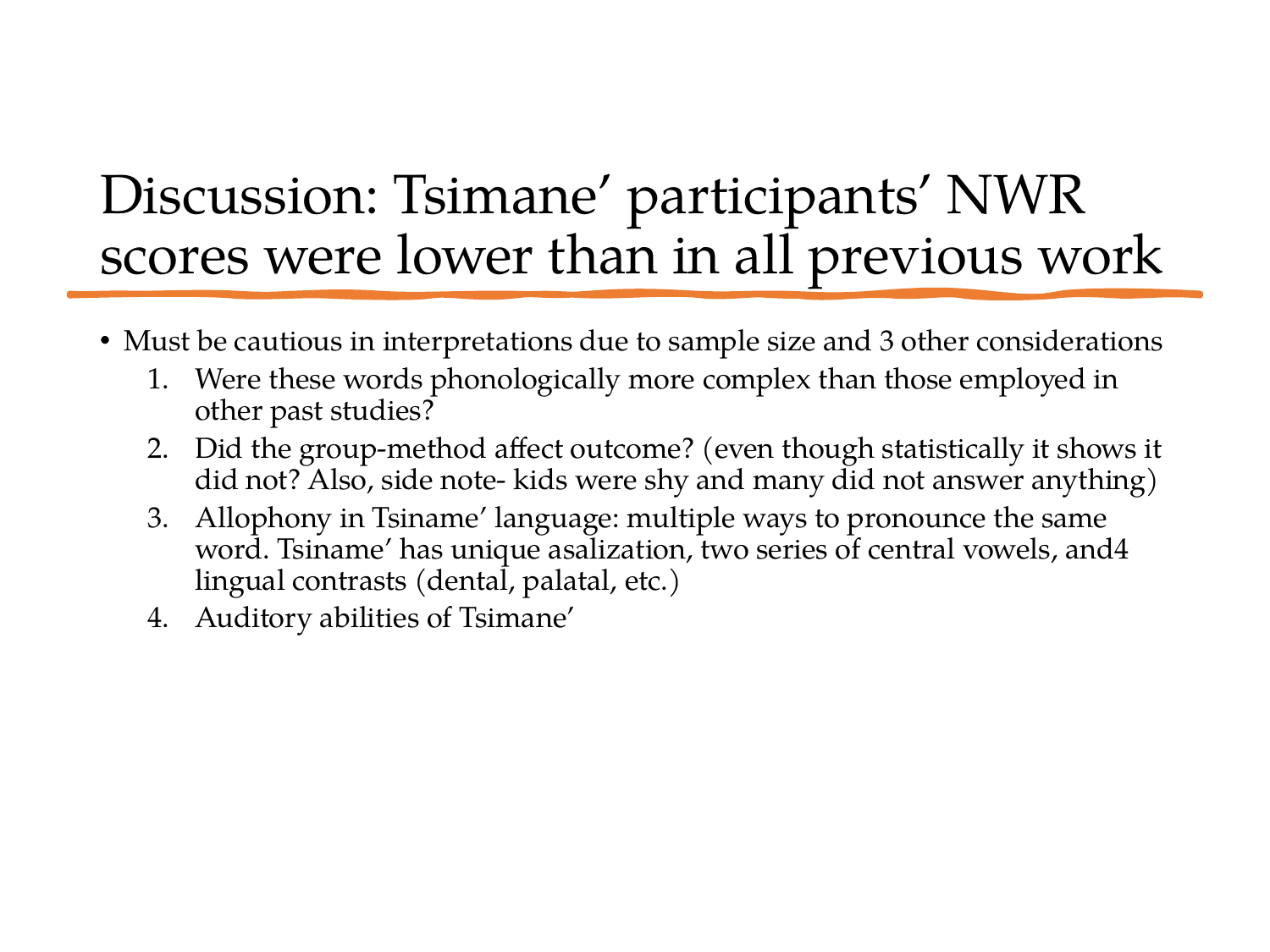

# Discussion: Tsimane’ participants’ NWR scores were lower than in all previous work

Must be cautious in interpretations due to sample size and 3 other considerations
Were these words phonologically more complex than those employed in other past studies?
Did the group-method affect outcome? (even though statistically it shows it did not? Also, side note- kids were shy and many did not answer anything)
Allophony in Tsiname’ language: multiple ways to pronounce the same word. Tsiname’ has unique asalization, two series of central vowels, and4  lingual contrasts (dental, palatal, etc.)
Auditory abilities of Tsimane’